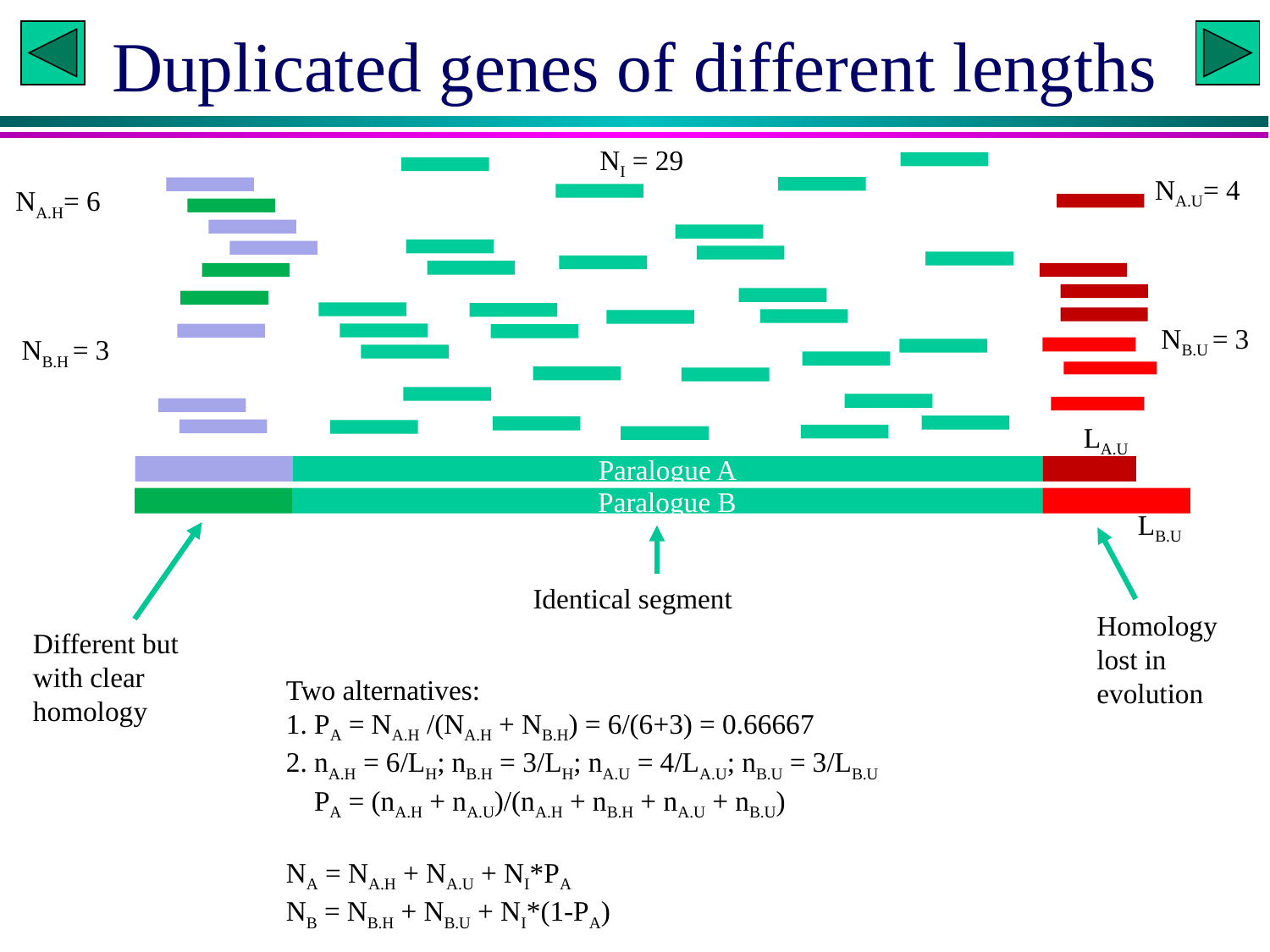

# Duplicated genes of different lengths
NI = 29

NA.U= 4
NA.H= 6

NB.U = 3

NB.H = 3

LA.U

Paralogue A

Paralogue B
LB.U
Identical segment
Homology lost in evolution
Different but with clear homology
Two alternatives:
1. PA  = NA.H /(NA.H + NB.H) = 6/(6+3) = 0.66667
2. nA.H = 6/LH; nB.H = 3/LH; nA.U = 4/LA.U; nB.U = 3/LB.U
    PA  = (nA.H + nA.U)/(nA.H + nB.H + nA.U + nB.U)

NA = NA.H + NA.U + NI*PA
NB = NB.H + NB.U + NI*(1-PA)